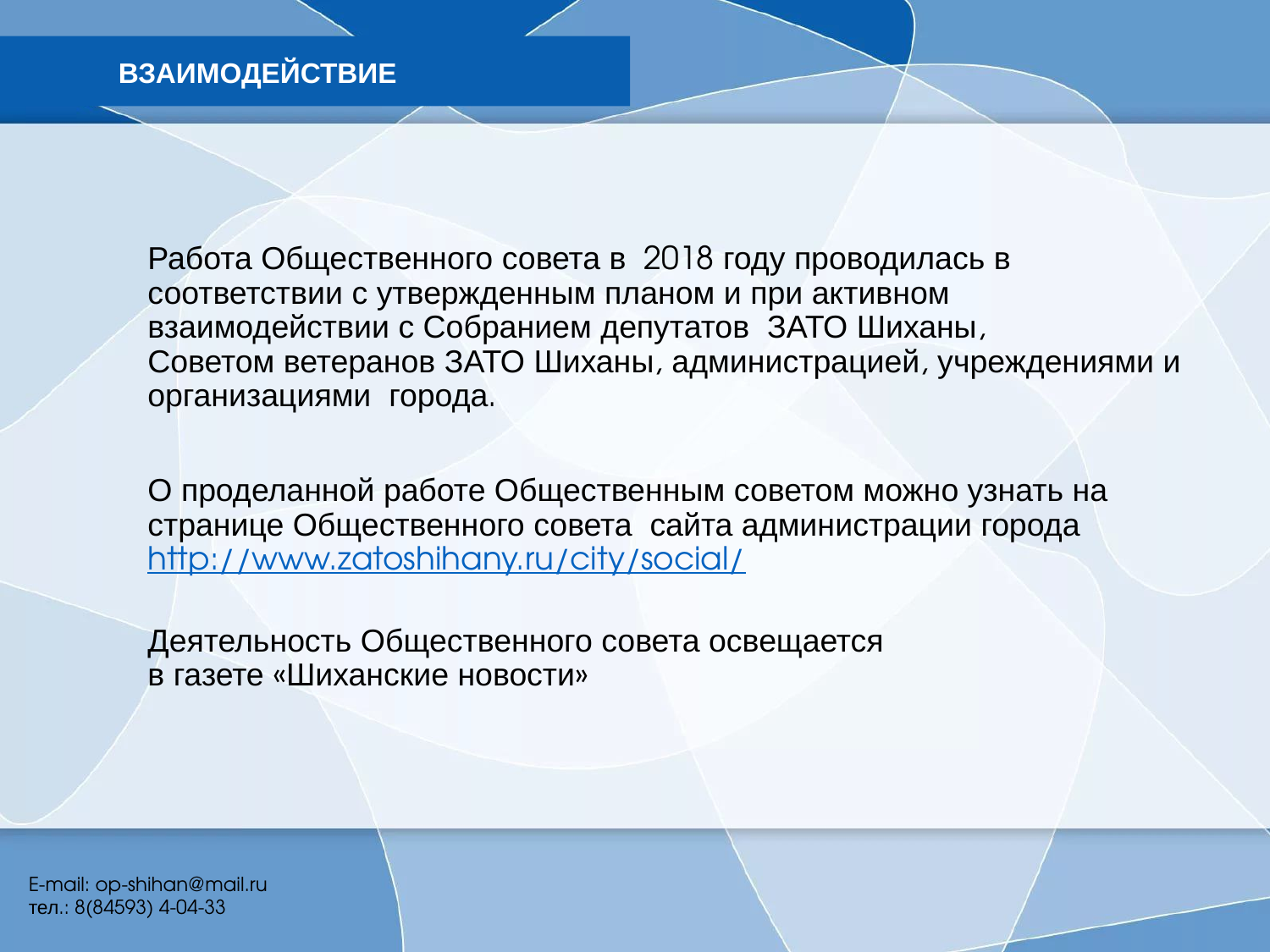

# ВЗАИМОДЕЙСТВИЕ

Работа Общественного совета в  2018 году проводилась в соответствии с утвержденным планом и при активном взаимодействии с Собранием депутатов  ЗАТО Шиханы,
Советом ветеранов ЗАТО Шиханы, администрацией, учреждениями и организациями  города.

О проделанной работе Общественным советом можно узнать на странице Общественного совета  сайта администрации города http://www.zatoshihany.ru/city/social/
Деятельность Общественного совета освещается
в газете «Шиханские новости»
E-mail: op-shihan@mail.ru
тел.: 8(84593) 4-04-33